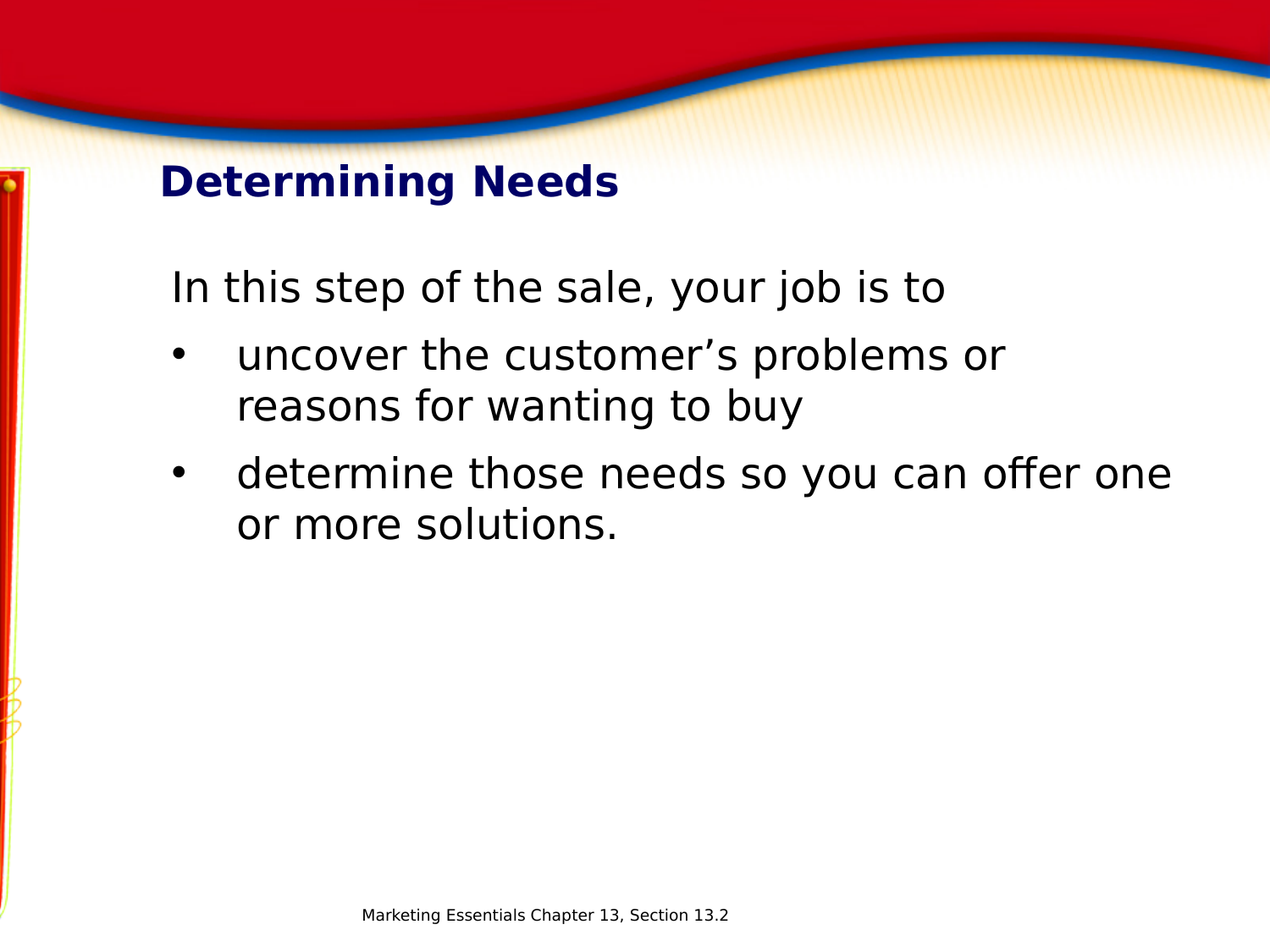

# Determining Needs
In this step of the sale, your job is to
uncover the customer’s problems or reasons for wanting to buy
determine those needs so you can offer one or more solutions.

Marketing Essentials Chapter 13, Section 13.2